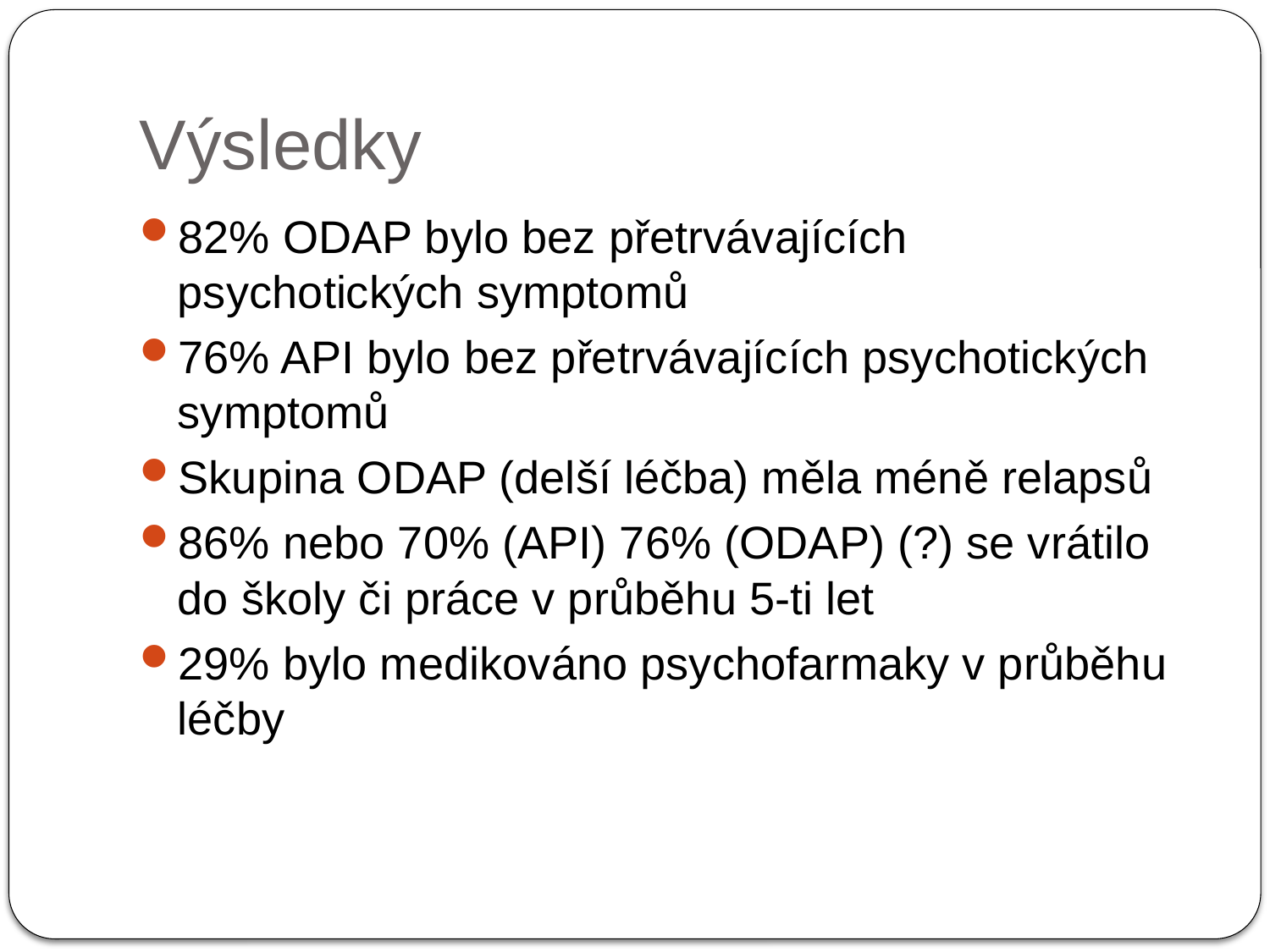

# Výsledky
82% ODAP bylo bez přetrvávajících psychotických symptomů
76% API bylo bez přetrvávajících psychotických symptomů
Skupina ODAP (delší léčba) měla méně relapsů
86% nebo 70% (API) 76% (ODAP) (?) se vrátilo do školy či práce v průběhu 5-ti let
29% bylo medikováno psychofarmaky v průběhu léčby